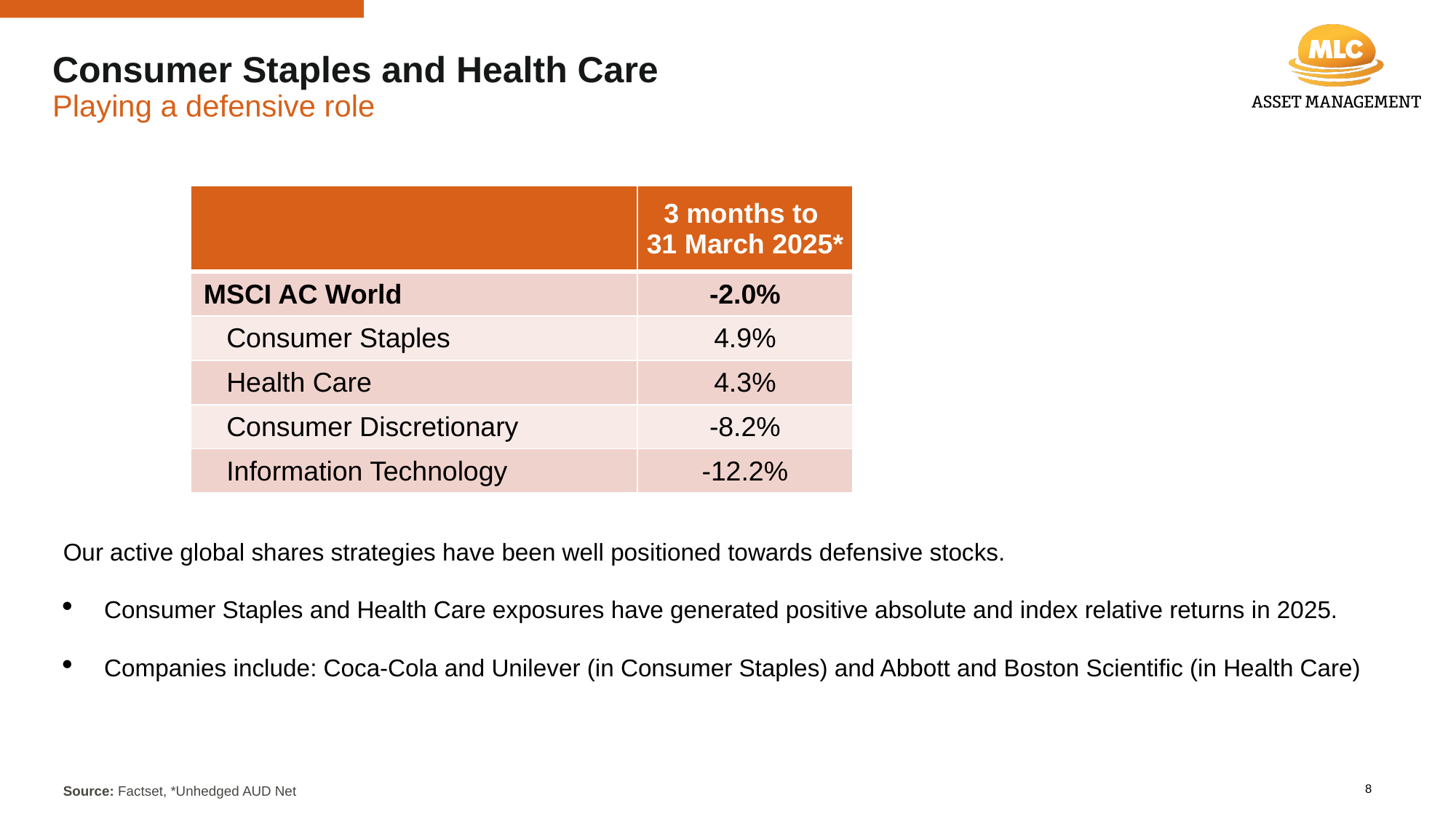

# Consumer Staples and Health Care Playing a defensive role
|  | 3 months to 31 March 2025\* |
| --- | --- |
| MSCI AC World | -2.0% |
| Consumer Staples | 4.9% |
| Health Care | 4.3% |
| Consumer Discretionary | -8.2% |
| Information Technology | -12.2% |
Our active global shares strategies have been well positioned towards defensive stocks.
Consumer Staples and Health Care exposures have generated positive absolute and index relative returns in 2025.

Companies include: Coca-Cola and Unilever (in Consumer Staples) and Abbott and Boston Scientific (in Health Care)
Source: Factset, *Unhedged AUD Net
8